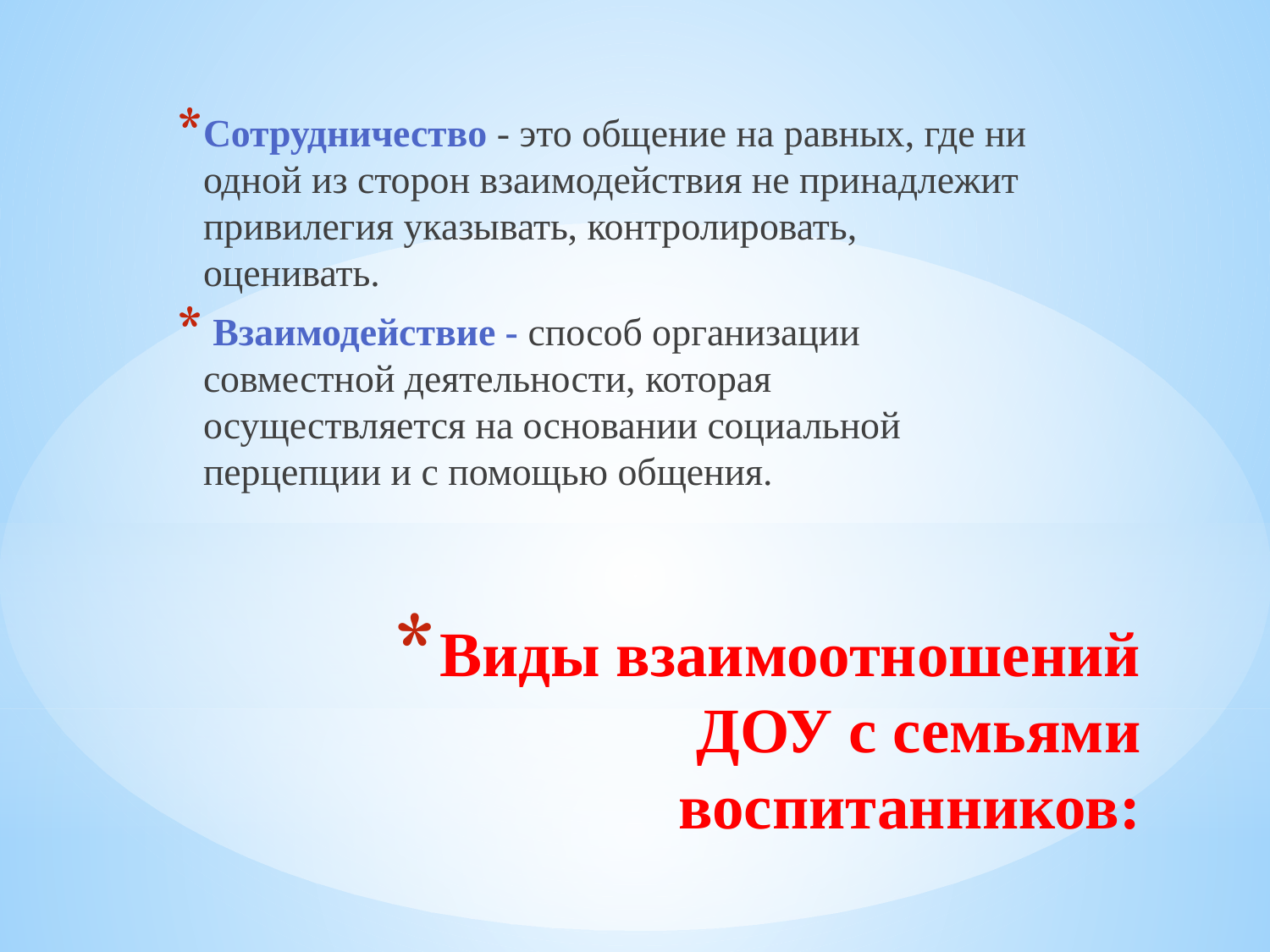

Сотрудничество - это общение на равных, где ни одной из сторон взаимодействия не принадлежит привилегия указывать, контролировать, оценивать.
 Взаимодействие - способ организации совместной деятельности, которая осуществляется на основании социальной перцепции и с помощью общения.

# Виды взаимоотношений ДОУ с семьями воспитанников: